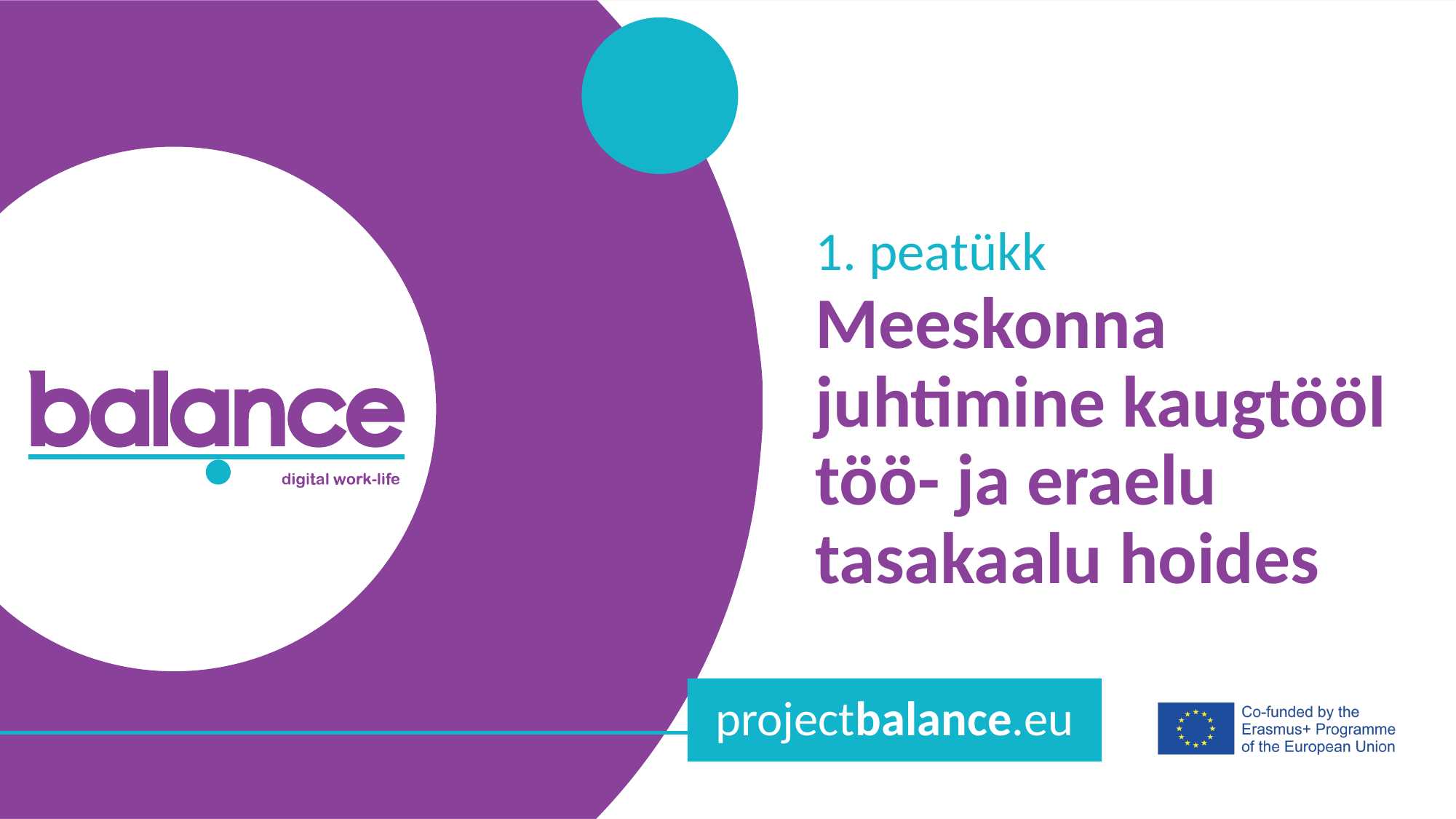

1. peatükk
Meeskonna juhtimine kaugtööl töö- ja eraelu tasakaalu hoides
projectbalance.eu